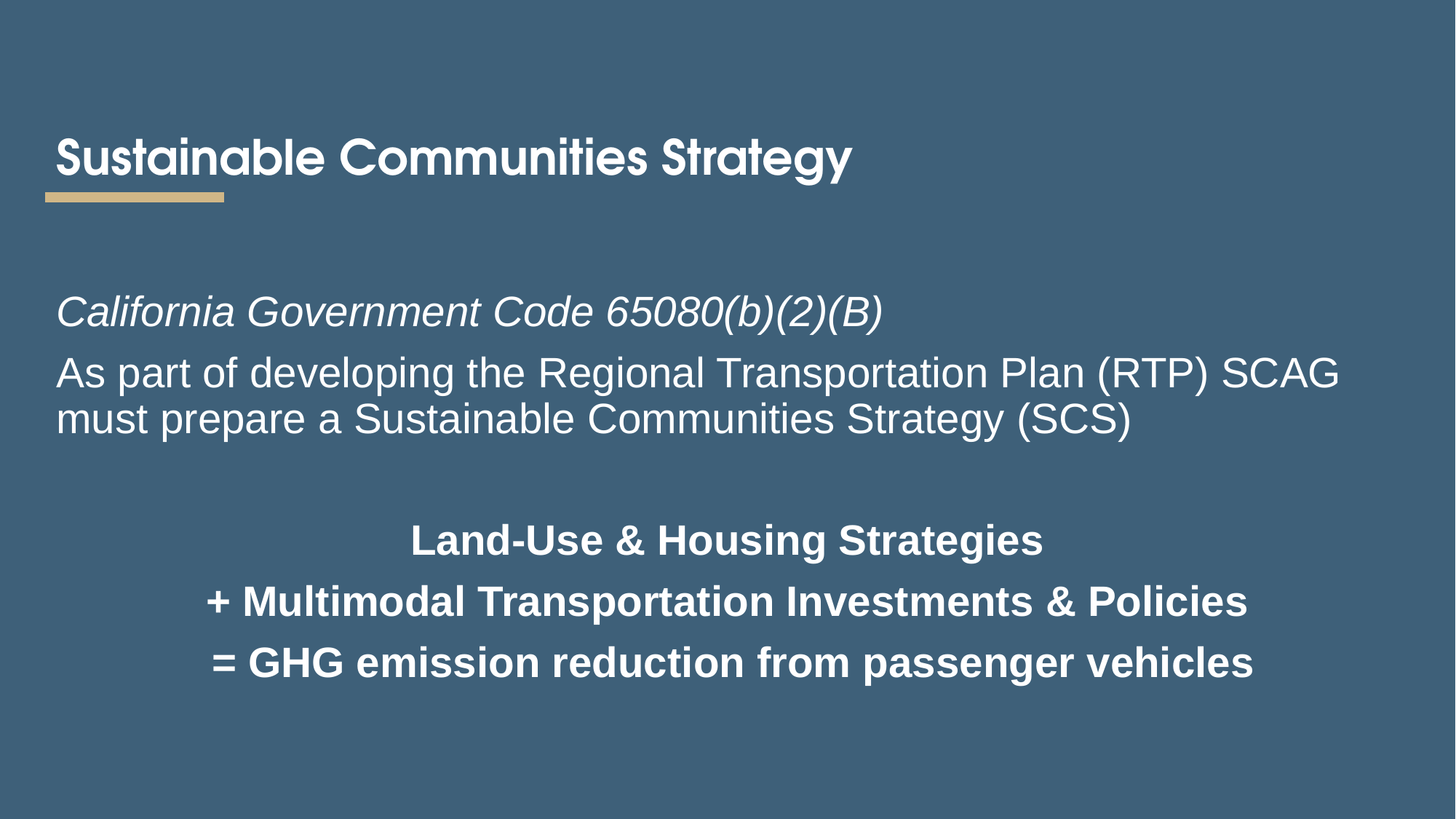

# Sustainable Communities Strategy

California Government Code 65080(b)(2)(B)
As part of developing the Regional Transportation Plan (RTP) SCAG must prepare a Sustainable Communities Strategy (SCS)

Land-Use & Housing Strategies
+ Multimodal Transportation Investments & Policies
 = GHG emission reduction from passenger vehicles